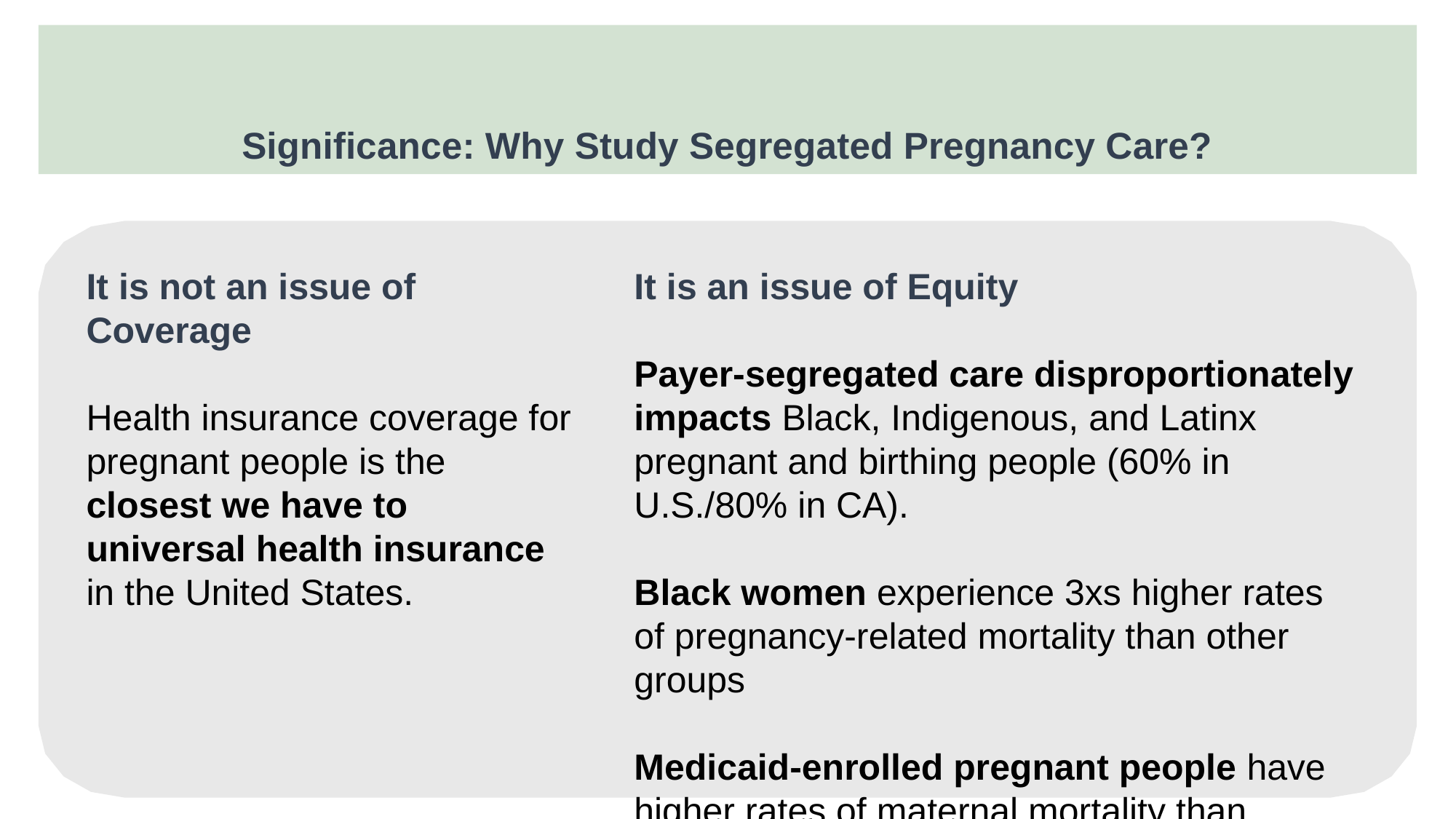

Significance: Why Study Segregated Pregnancy Care?

It is not an issue of Coverage

Health insurance coverage for pregnant people is the closest we have to universal health insurance in the United States.
It is an issue of Equity

Payer-segregated care disproportionately impacts Black, Indigenous, and Latinx pregnant and birthing people (60% in U.S./80% in CA).

Black women experience 3xs higher rates of pregnancy-related mortality than other groups

Medicaid-enrolled pregnant people have higher rates of maternal mortality than privately insured